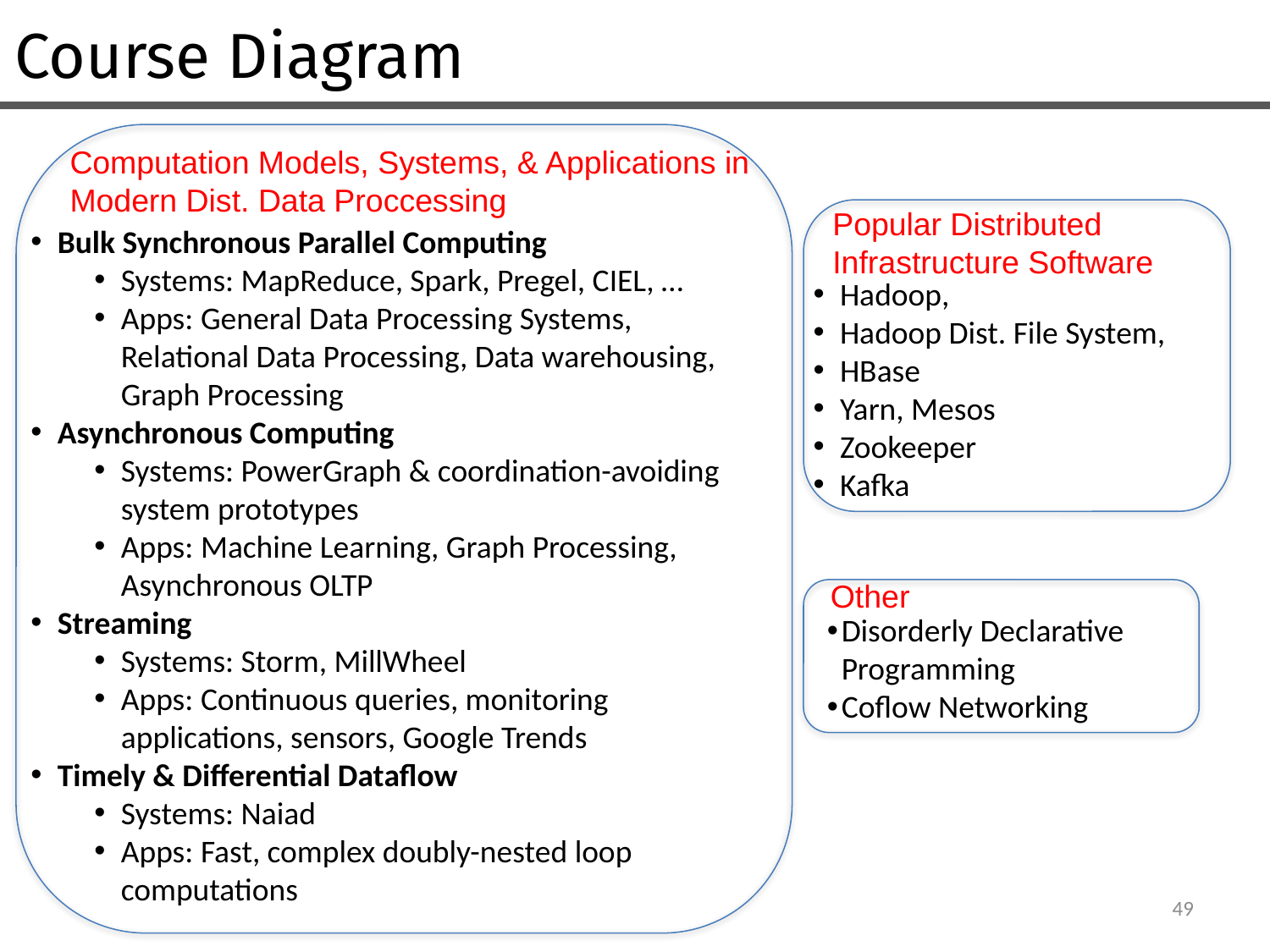

Course Diagram

Computation Models, Systems, & Applications in Modern Dist. Data Proccessing
Bulk Synchronous Parallel Computing
Systems: MapReduce, Spark, Pregel, CIEL, …
Apps: General Data Processing Systems, Relational Data Processing, Data warehousing, Graph Processing
Asynchronous Computing
Systems: PowerGraph & coordination-avoiding system prototypes
Apps: Machine Learning, Graph Processing, Asynchronous OLTP
Streaming
Systems: Storm, MillWheel
Apps: Continuous queries, monitoring applications, sensors, Google Trends
Timely & Differential Dataflow
Systems: Naiad
Apps: Fast, complex doubly-nested loop computations
Popular Distributed Infrastructure Software

Hadoop,
Hadoop Dist. File System,
HBase
Yarn, Mesos
Zookeeper
Kafka
Other

Disorderly Declarative Programming
Coflow Networking
49